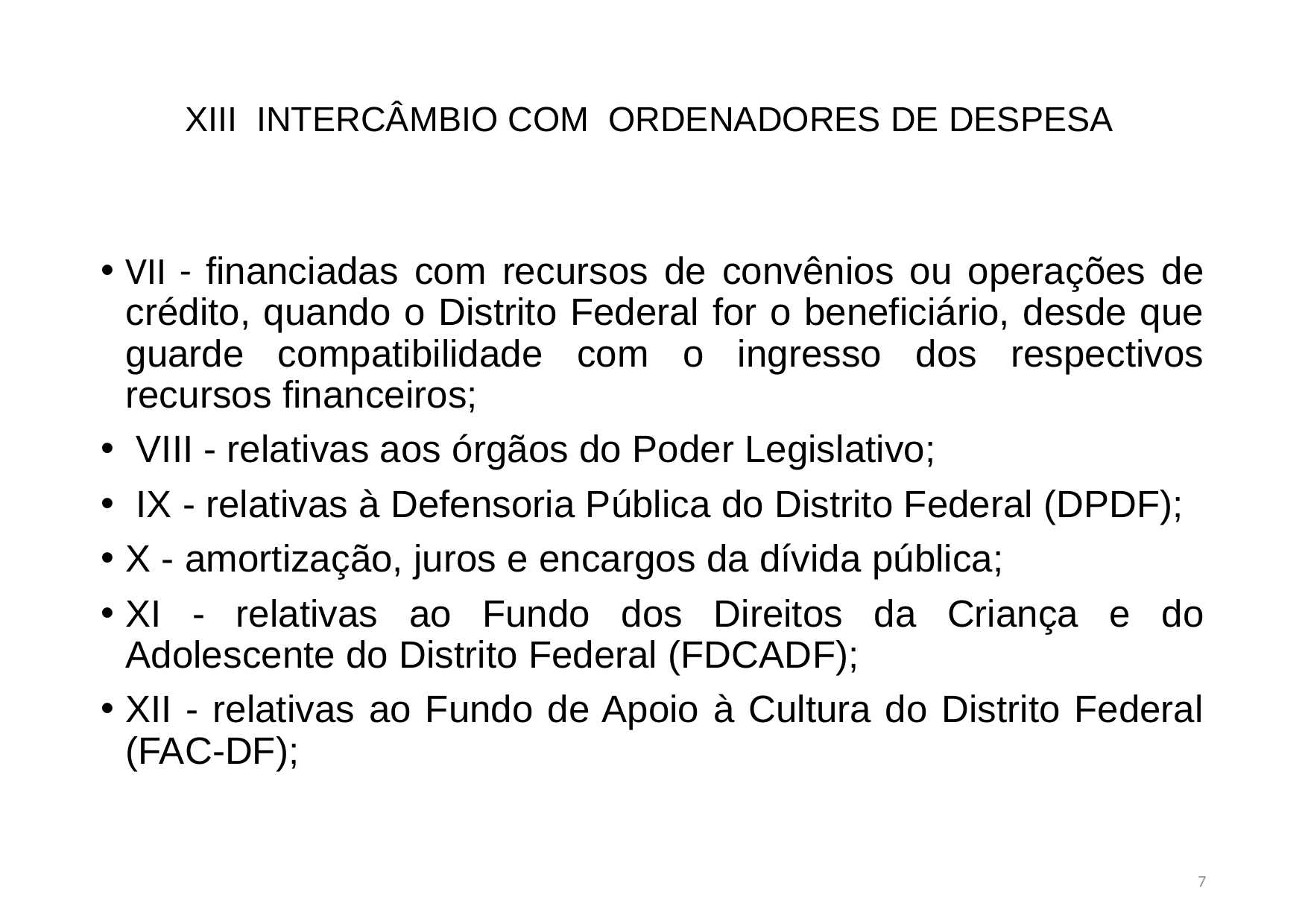

# XIII  INTERCÂMBIO COM  ORDENADORES DE DESPESA
VII - financiadas com recursos de convênios ou operações de crédito, quando o Distrito Federal for o beneficiário, desde que guarde compatibilidade com o ingresso dos respectivos recursos financeiros;
 VIII - relativas aos órgãos do Poder Legislativo;
 IX - relativas à Defensoria Pública do Distrito Federal (DPDF);
X - amortização, juros e encargos da dívida pública;
XI - relativas ao Fundo dos Direitos da Criança e do Adolescente do Distrito Federal (FDCADF);
XII - relativas ao Fundo de Apoio à Cultura do Distrito Federal (FAC-DF);

7